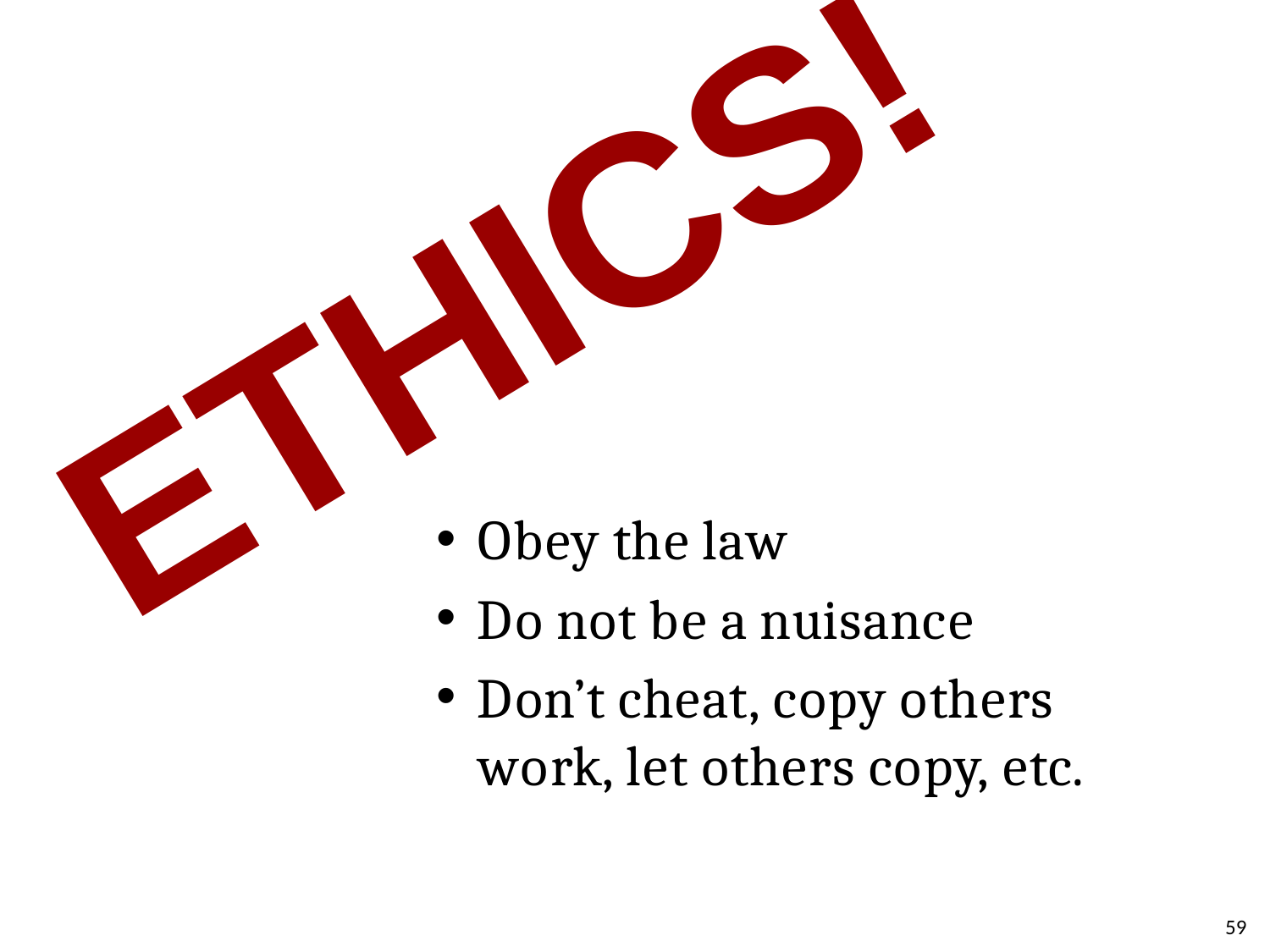

# ETHICS!
Obey the law
Do not be a nuisance
Don’t cheat, copy others work, let others copy, etc.

59